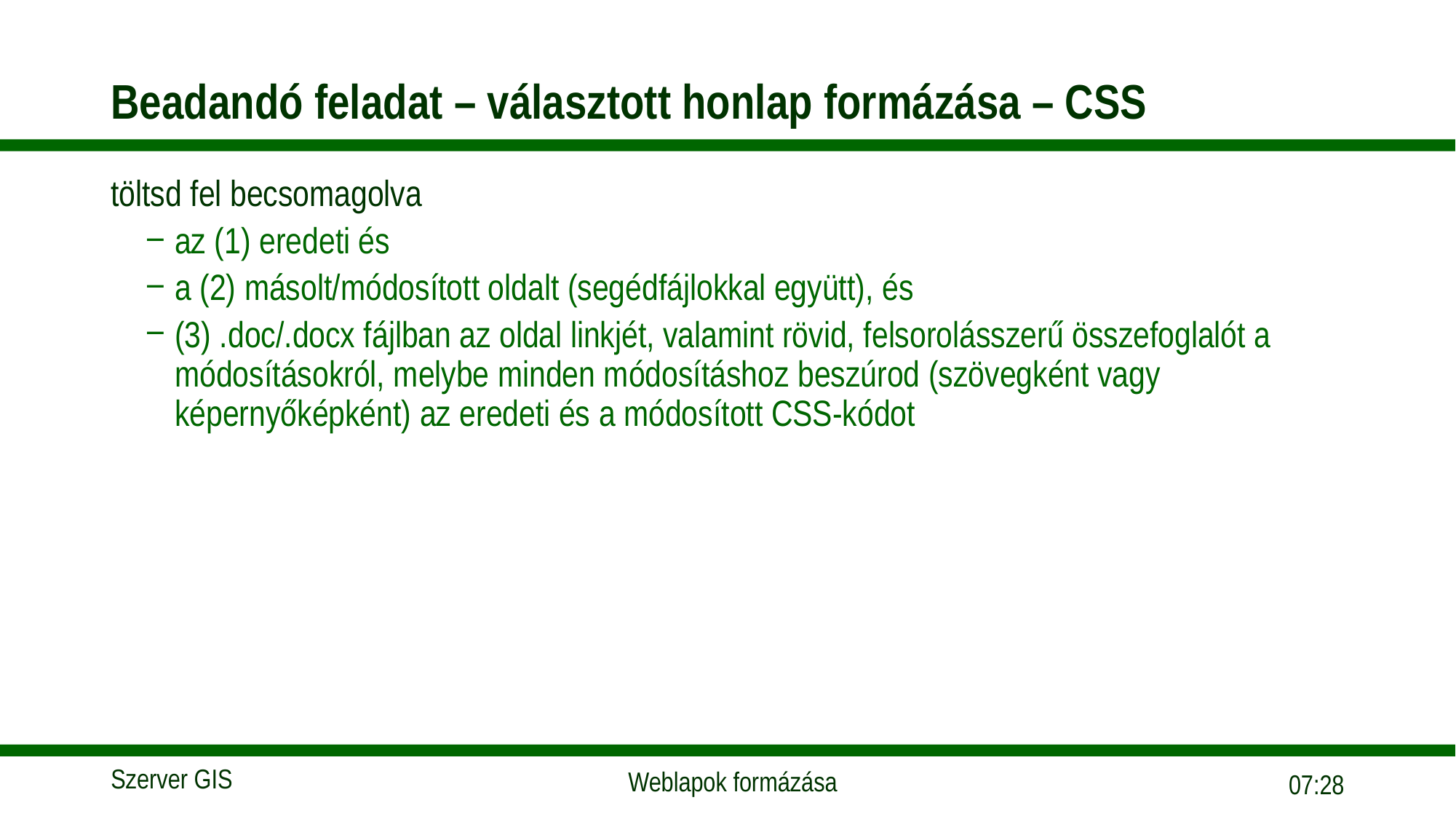

# Beadandó feladat – választott honlap formázása – CSS
töltsd fel becsomagolva
az (1) eredeti és
a (2) másolt/módosított oldalt (segédfájlokkal együtt), és
(3) .doc/.docx fájlban az oldal linkjét, valamint rövid, felsorolásszerű összefoglalót a módosításokról, melybe minden módosításhoz beszúrod (szövegként vagy képernyőképként) az eredeti és a módosított CSS-kódot

07:28